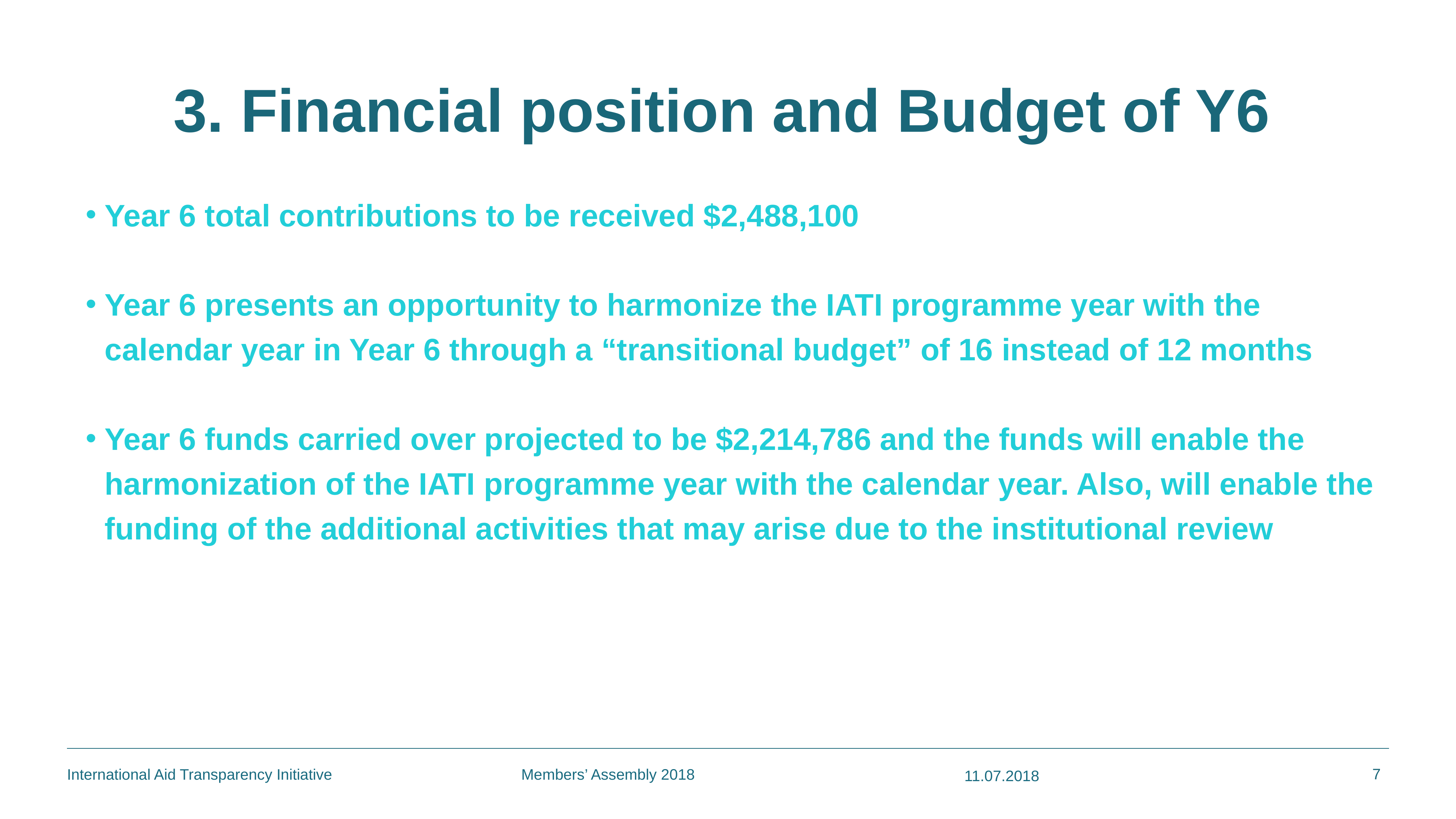

3. Financial position and Budget of Y6

Year 6 total contributions to be received $2,488,100

Year 6 presents an opportunity to harmonize the IATI programme year with the calendar year in Year 6 through a “transitional budget” of 16 instead of 12 months

Year 6 funds carried over projected to be $2,214,786 and the funds will enable the harmonization of the IATI programme year with the calendar year. Also, will enable the funding of the additional activities that may arise due to the institutional review

7